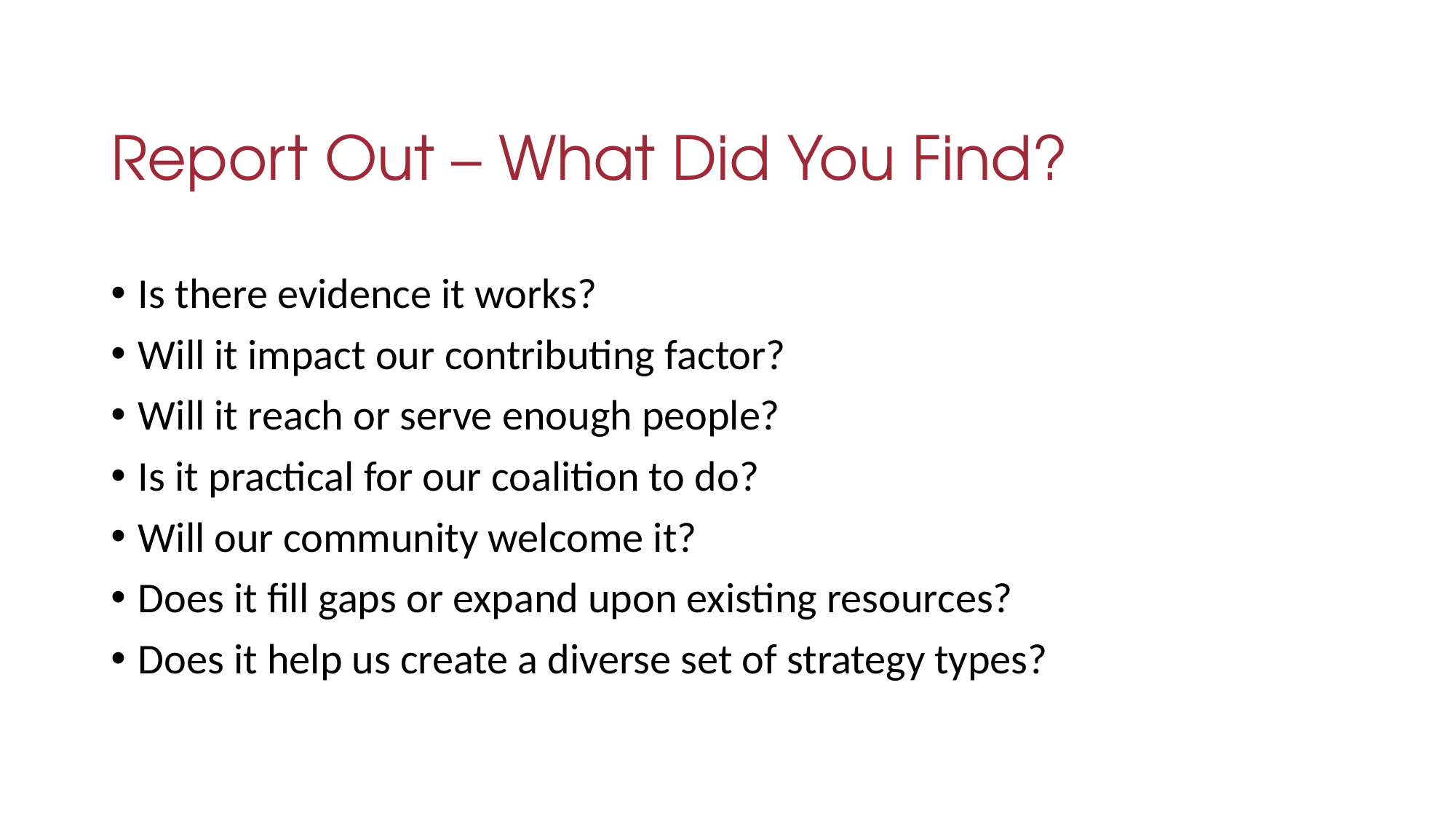

# Report Out – What Did You Find?
Is there evidence it works?
Will it impact our contributing factor?
Will it reach or serve enough people?
Is it practical for our coalition to do?
Will our community welcome it?
Does it fill gaps or expand upon existing resources?
Does it help us create a diverse set of strategy types?